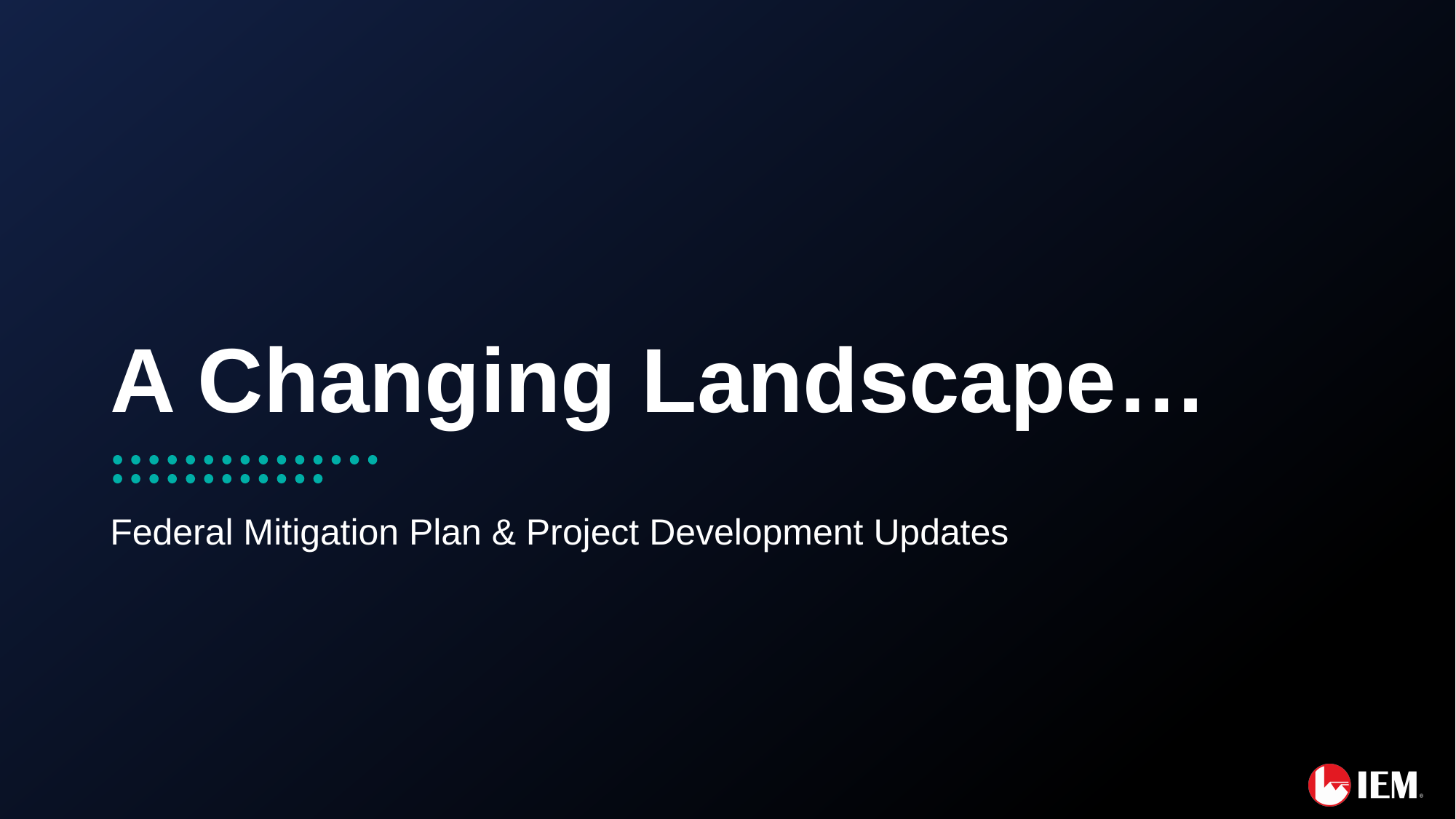

# A Changing Landscape…
Federal Mitigation Plan & Project Development Updates